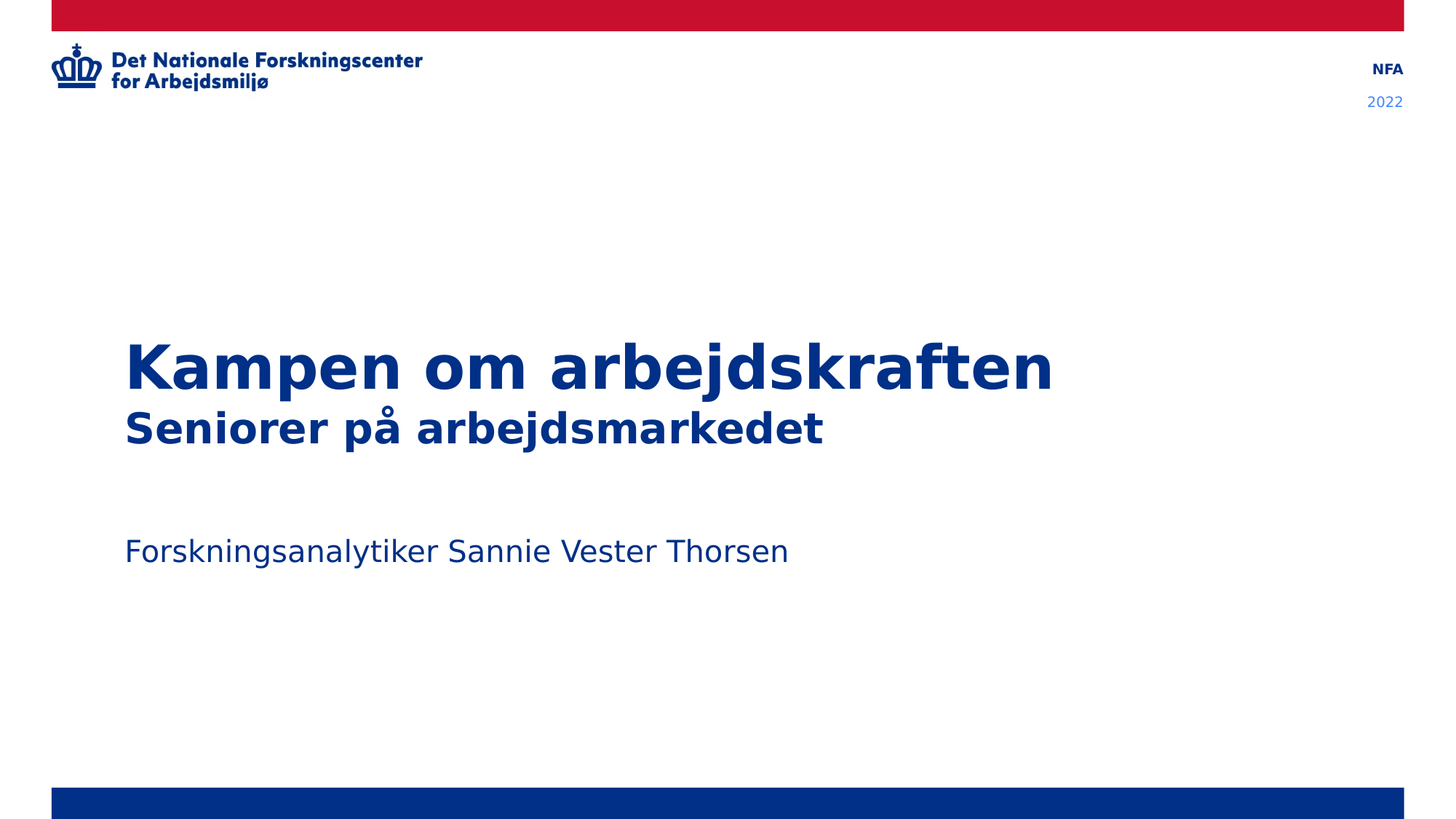

NFA
2022
# Kampen om arbejdskraften Seniorer på arbejdsmarkedet
Forskningsanalytiker Sannie Vester Thorsen
Præsentationstitel
1